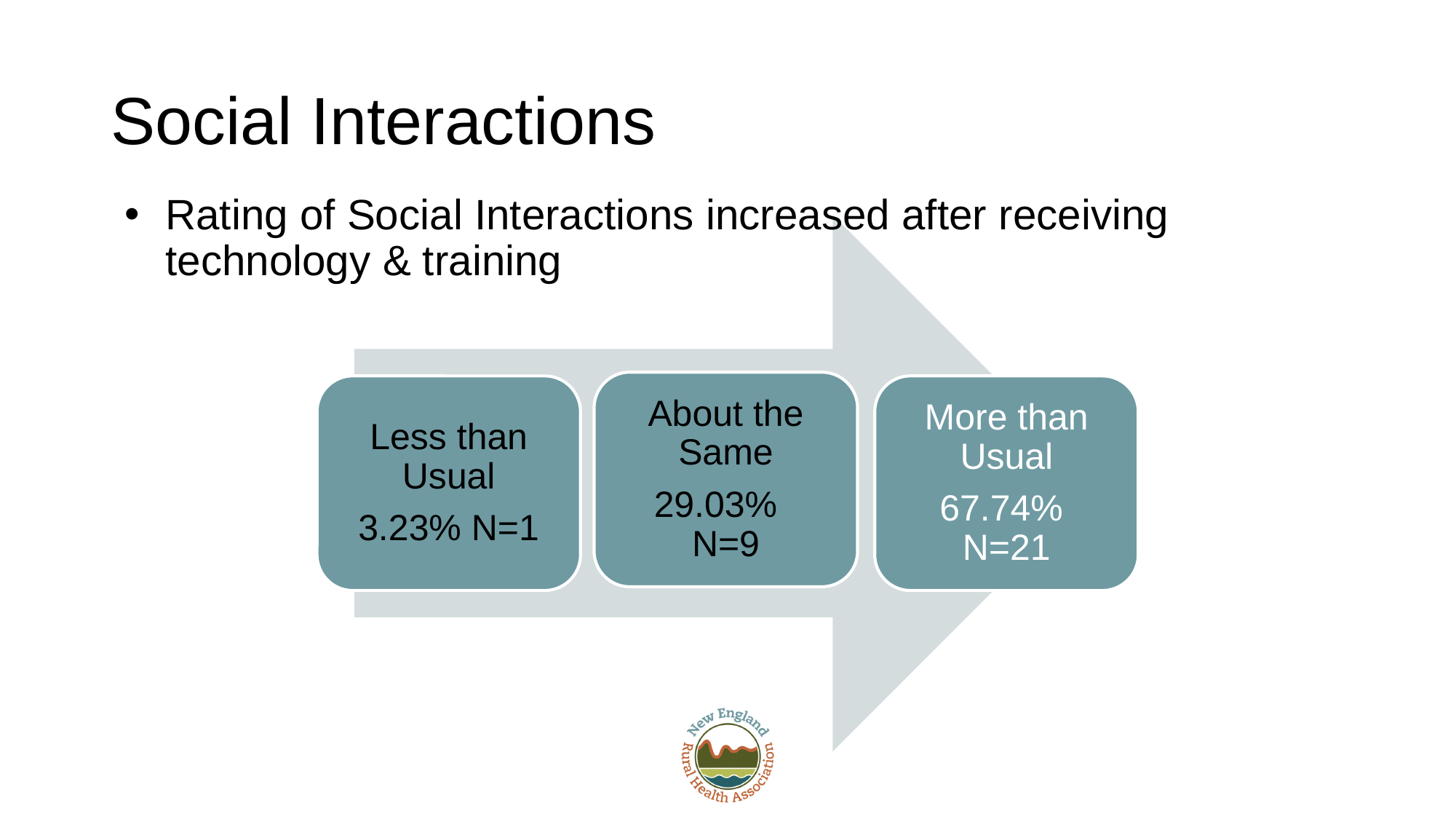

# Social Interactions
Rating of Social Interactions increased after receiving technology & training

About the Same
29.03%   N=9
Less than Usual
3.23% N=1
More than Usual
67.74%  N=21